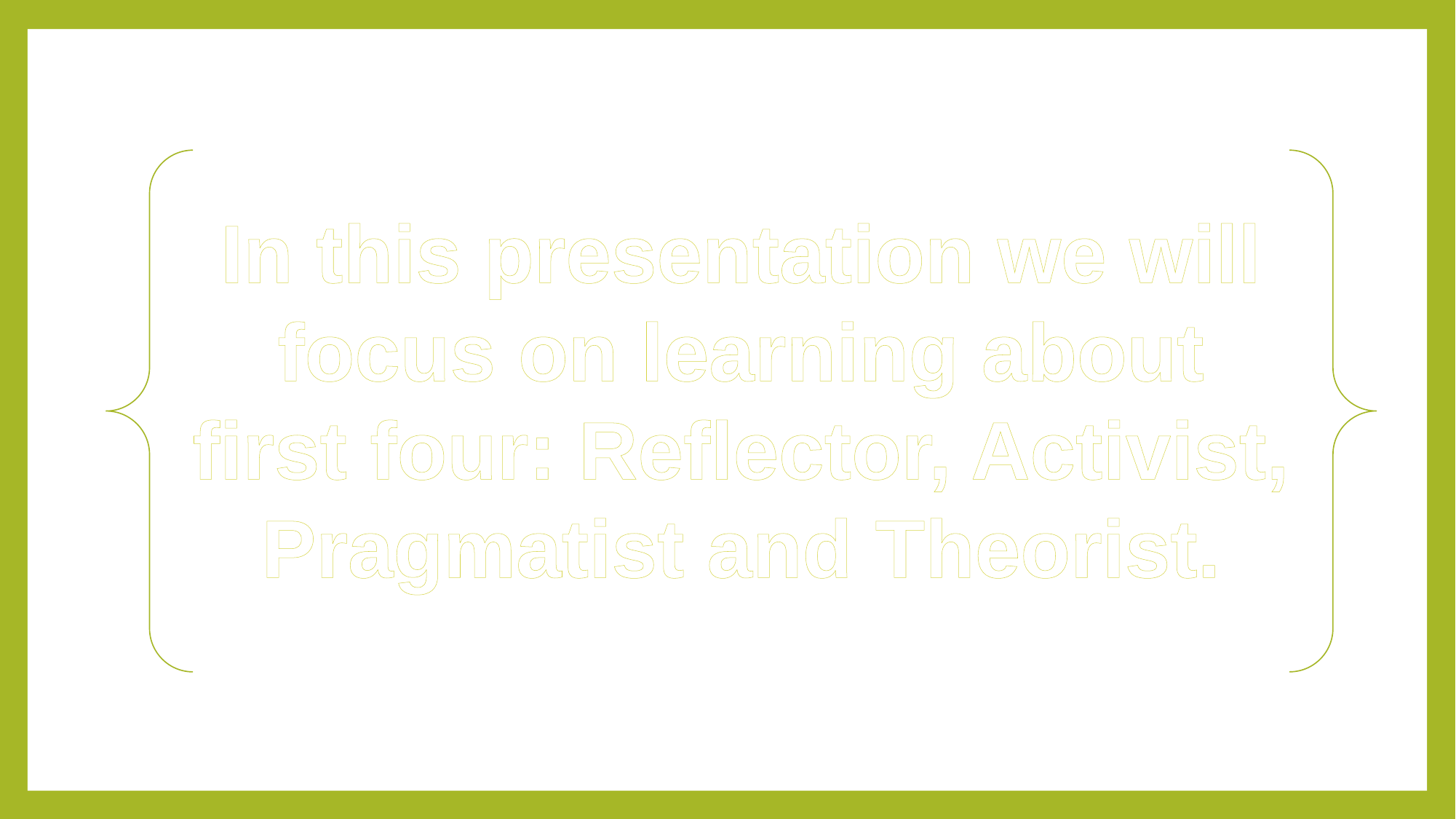

In this presentation we will focus on learning about first four: Reflector, Activist, Pragmatist and Theorist.